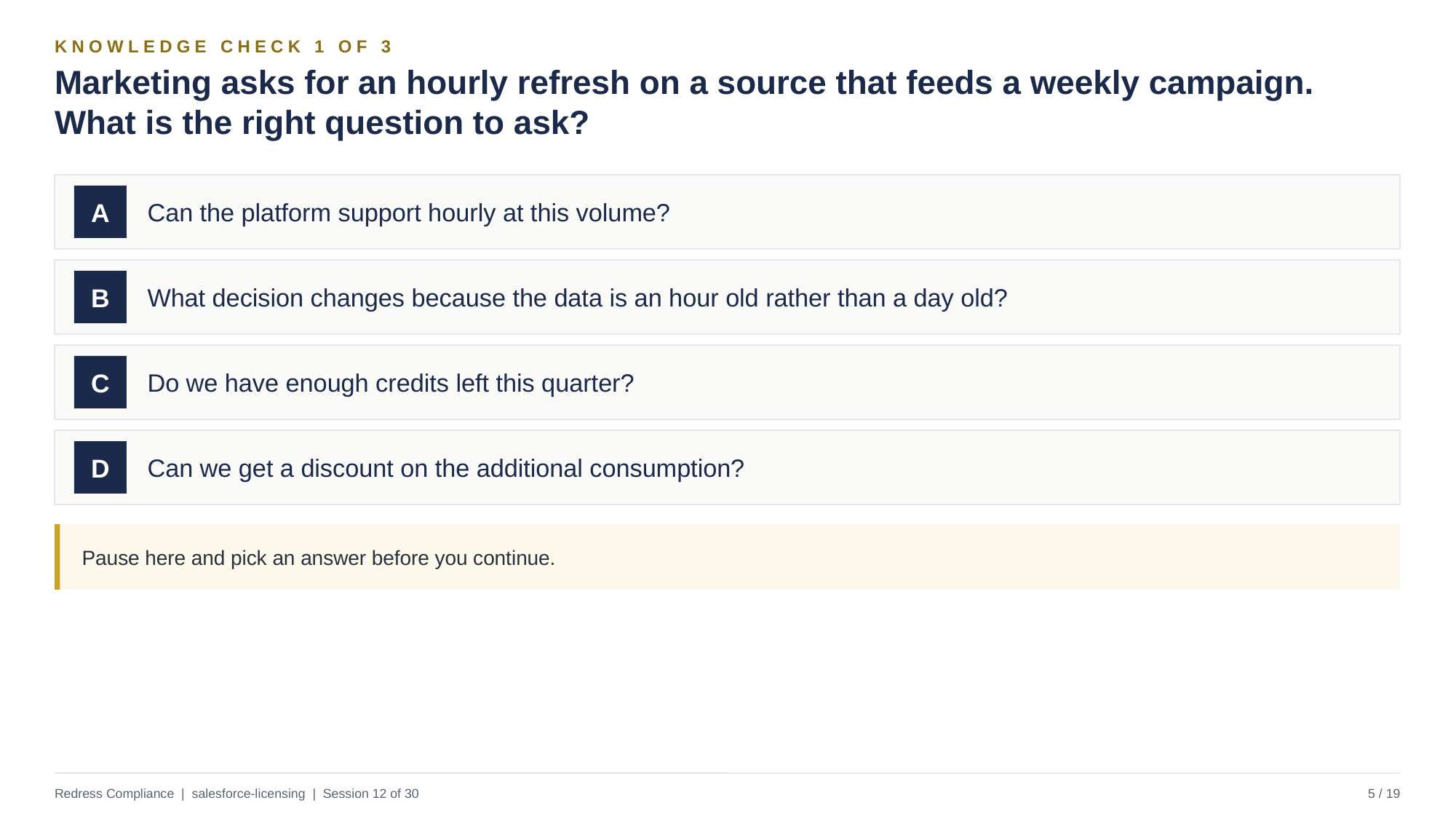

KNOWLEDGE CHECK 1 OF 3
Marketing asks for an hourly refresh on a source that feeds a weekly campaign. What is the right question to ask?

Can the platform support hourly at this volume?

A

What decision changes because the data is an hour old rather than a day old?

B

Do we have enough credits left this quarter?

C

Can we get a discount on the additional consumption?

D

Pause here and pick an answer before you continue.

Redress Compliance  |  salesforce-licensing  |  Session 12 of 30
5 / 19